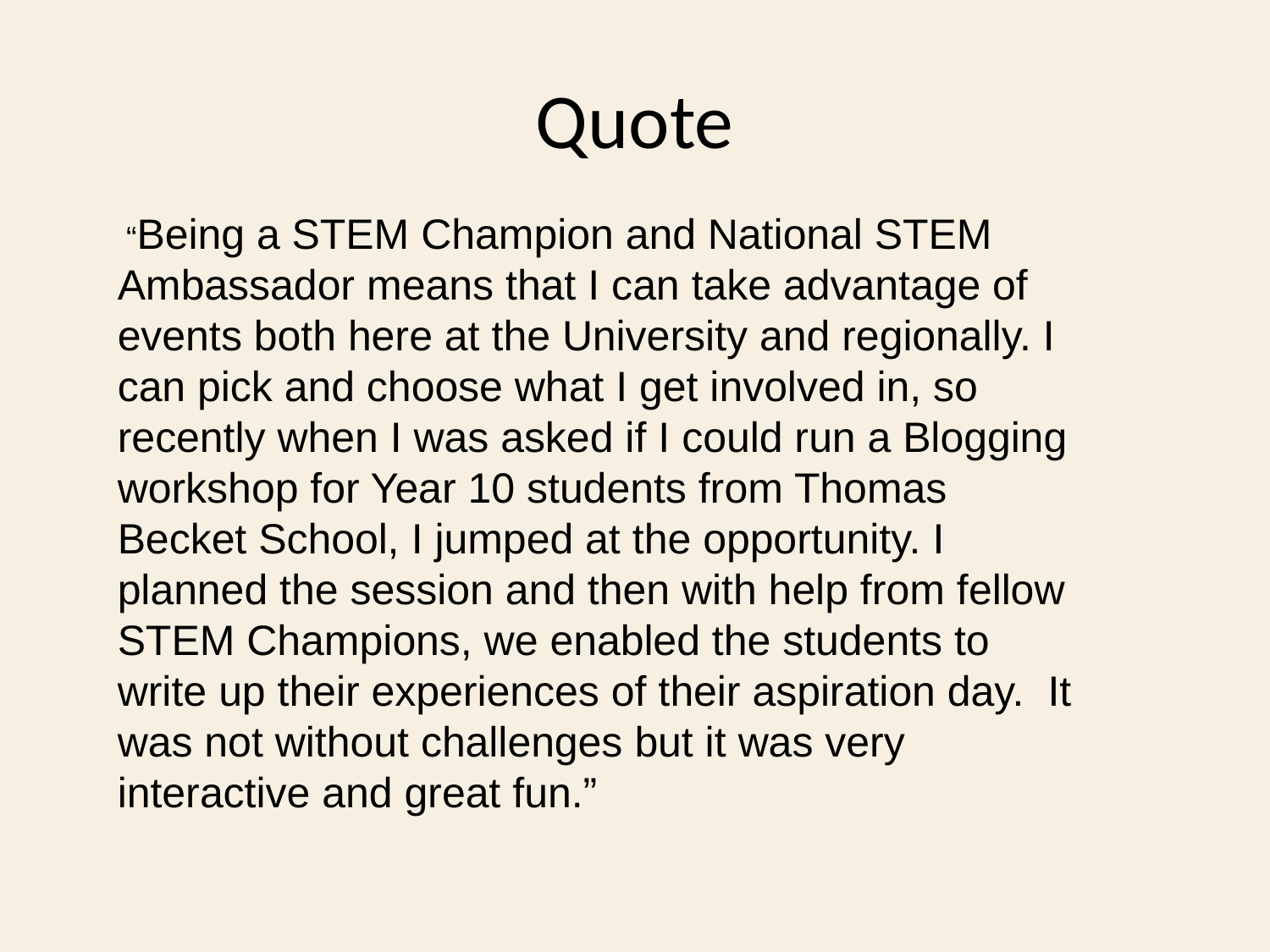

# Quote
 “Being a STEM Champion and National STEM Ambassador means that I can take advantage of events both here at the University and regionally. I can pick and choose what I get involved in, so recently when I was asked if I could run a Blogging workshop for Year 10 students from Thomas Becket School, I jumped at the opportunity. I planned the session and then with help from fellow STEM Champions, we enabled the students to write up their experiences of their aspiration day.  It was not without challenges but it was very interactive and great fun.”